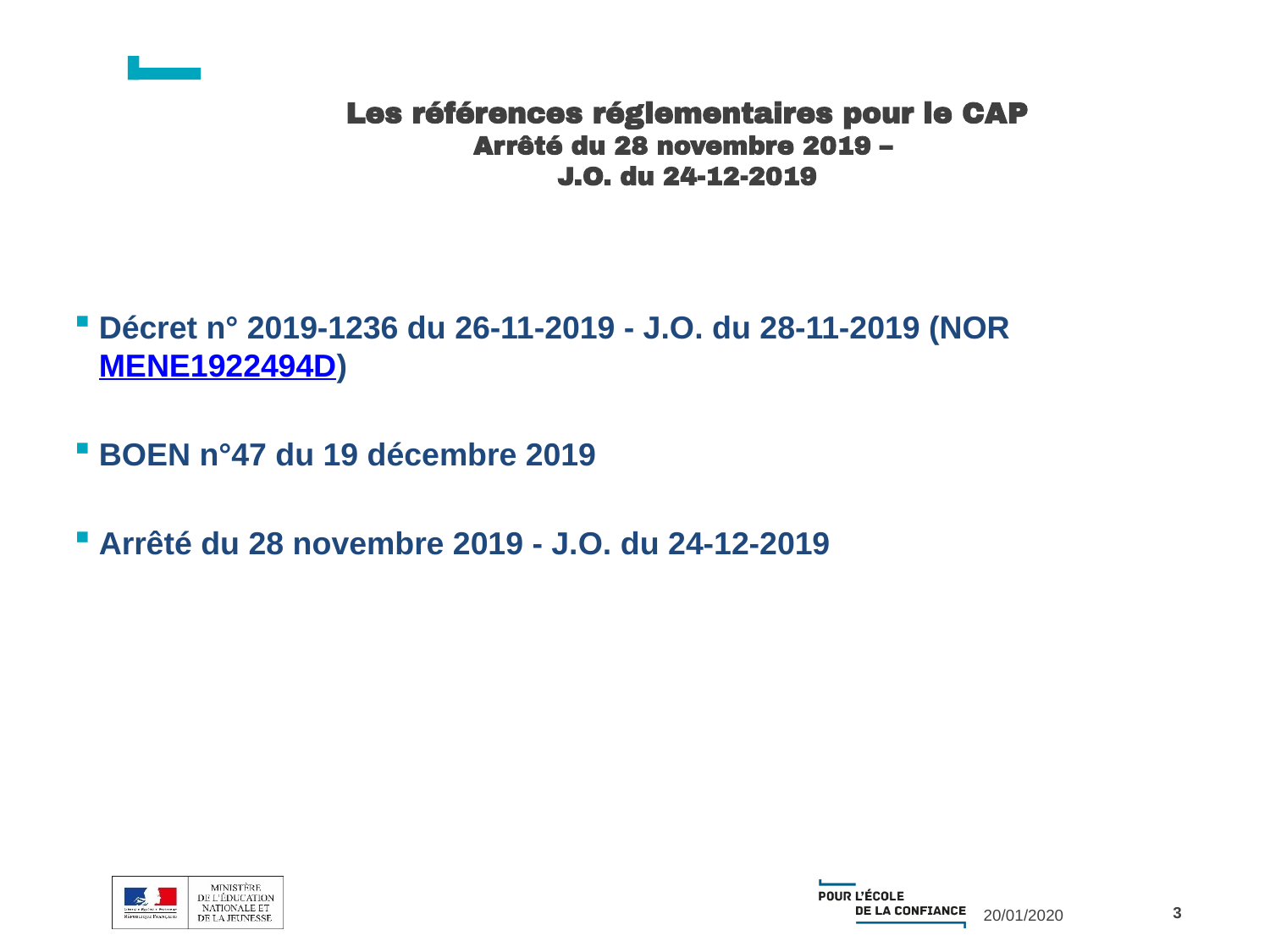

# Les références réglementaires pour le CAP Arrêté du 28 novembre 2019 – J.O. du 24-12-2019

Décret n° 2019-1236 du 26-11-2019 - J.O. du 28-11-2019 (NOR MENE1922494D)

BOEN n°47 du 19 décembre 2019

Arrêté du 28 novembre 2019 - J.O. du 24-12-2019

3